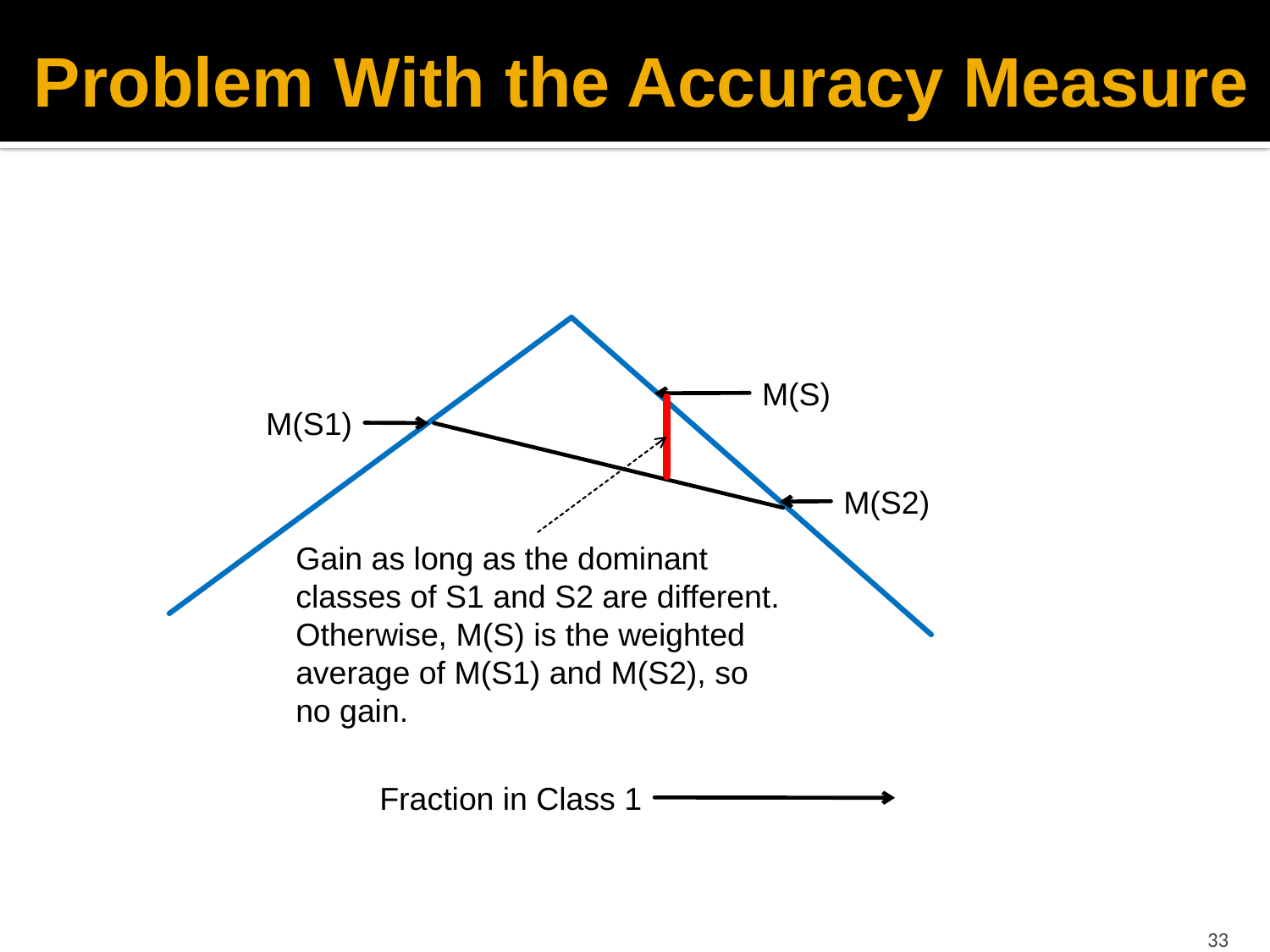

# Problem With the Accuracy Measure
M(S)
M(S1)
M(S2)
Gain as long as the dominant
classes of S1 and S2 are different.
Otherwise, M(S) is the weighted
average of M(S1) and M(S2), so
no gain.
Fraction in Class 1
33